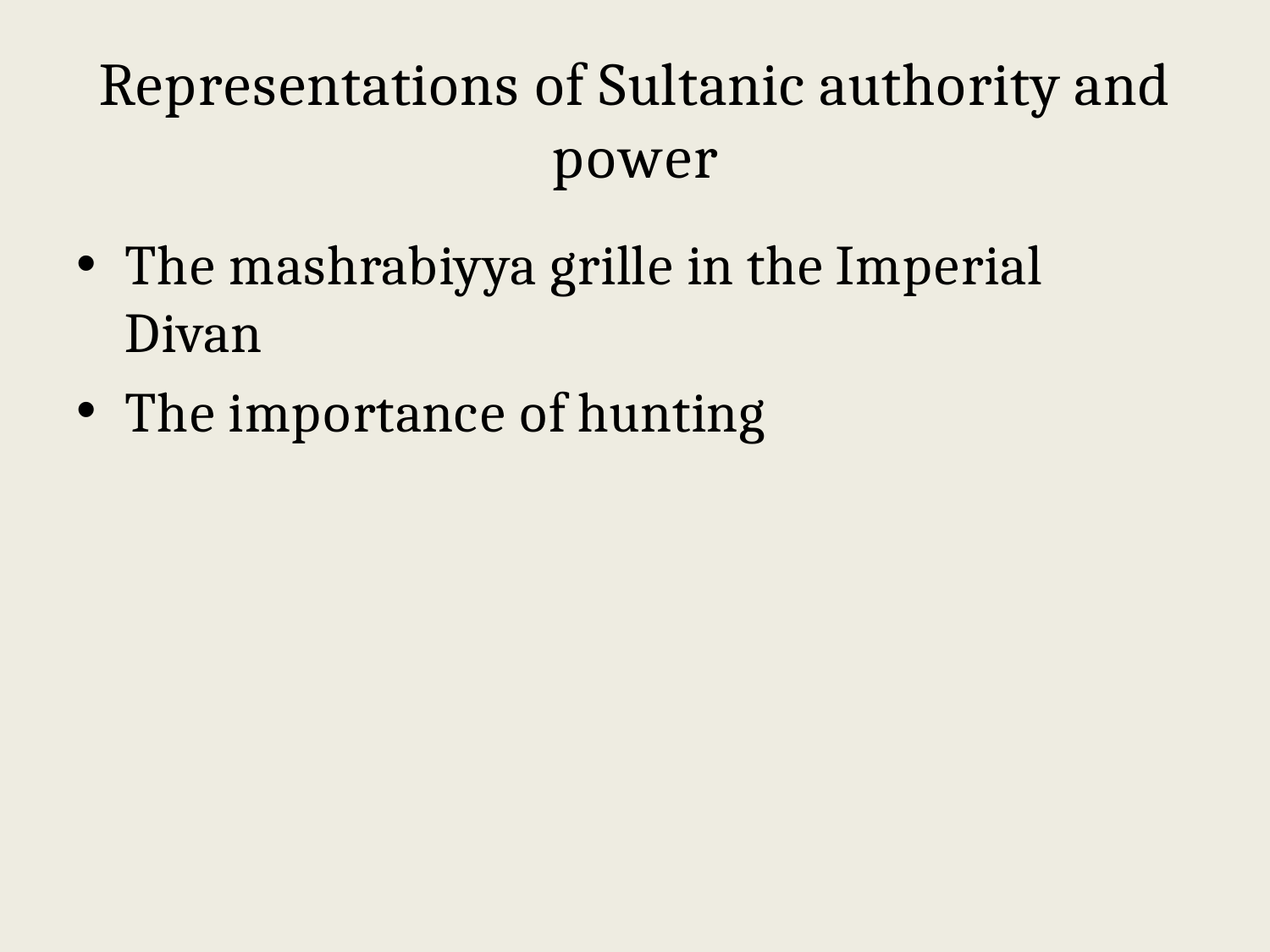

# Representations of Sultanic authority and power
The mashrabiyya grille in the Imperial Divan
The importance of hunting